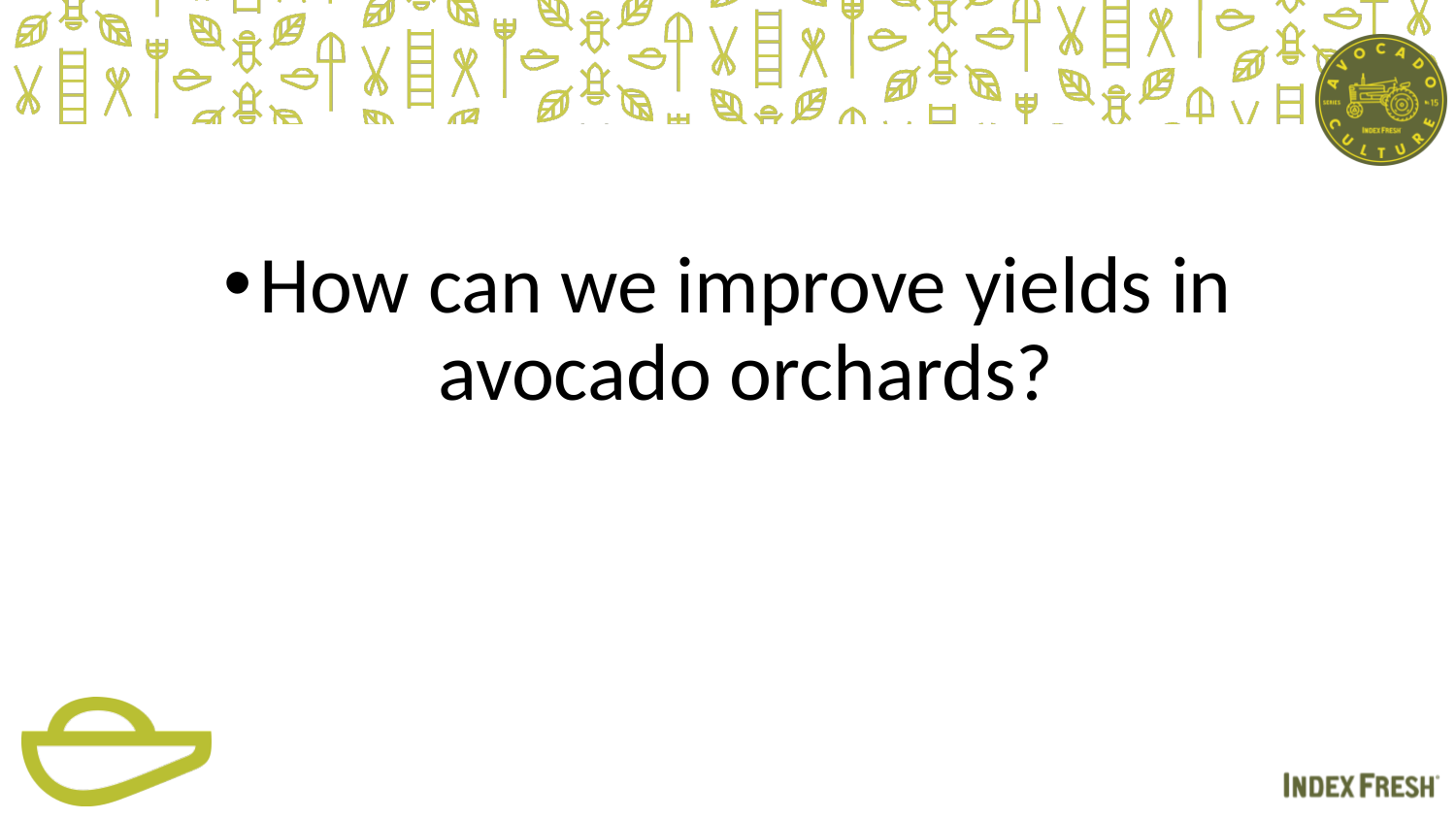

How can we improve yields in avocado orchards?